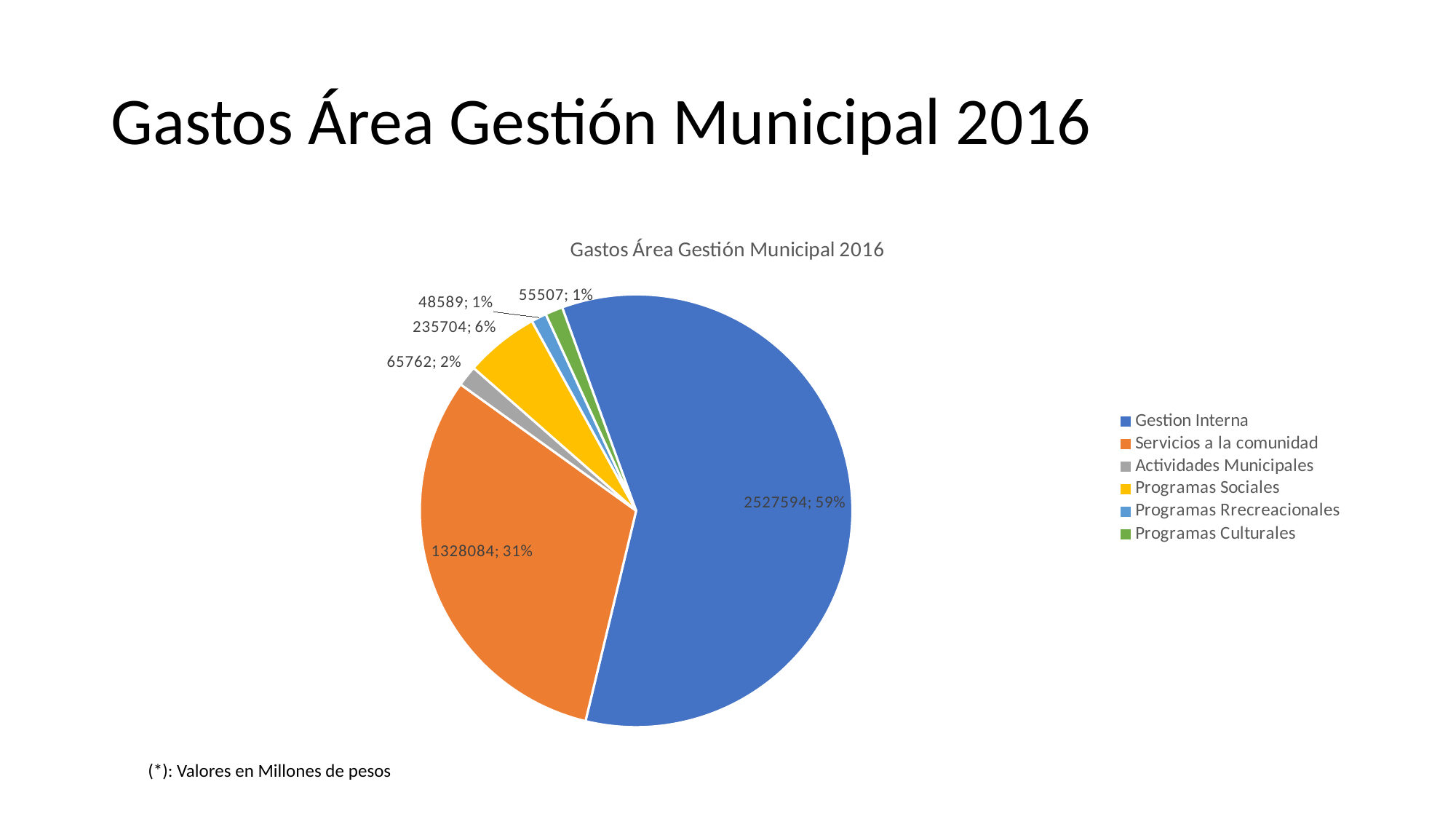

# Gastos Área Gestión Municipal 2016

### Chart:

| Category | Gastos Área Gestión Municipal 2016 |
|---|---|
| Gestion Interna  | 2527594.0 |
| Servicios a la comunidad | 1328084.0 |
| Actividades Municipales | 65762.0 |
| Programas Sociales | 235704.0 |
| Programas Rrecreacionales | 48589.0 |
| Programas Culturales | 55507.0 |
(*): Valores en Millones de pesos